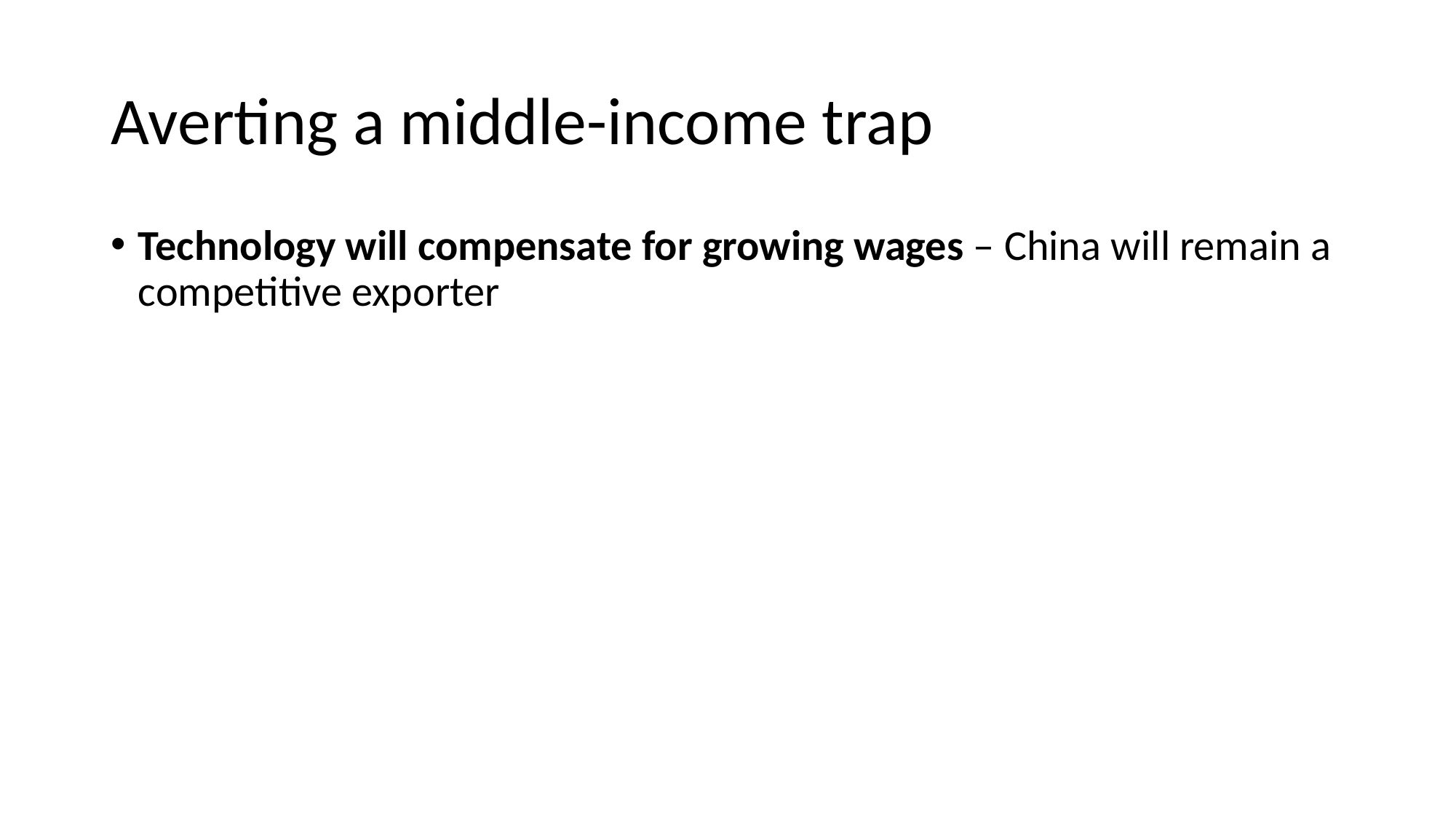

# Averting a middle-income trap
Technology will compensate for growing wages – China will remain a competitive exporter